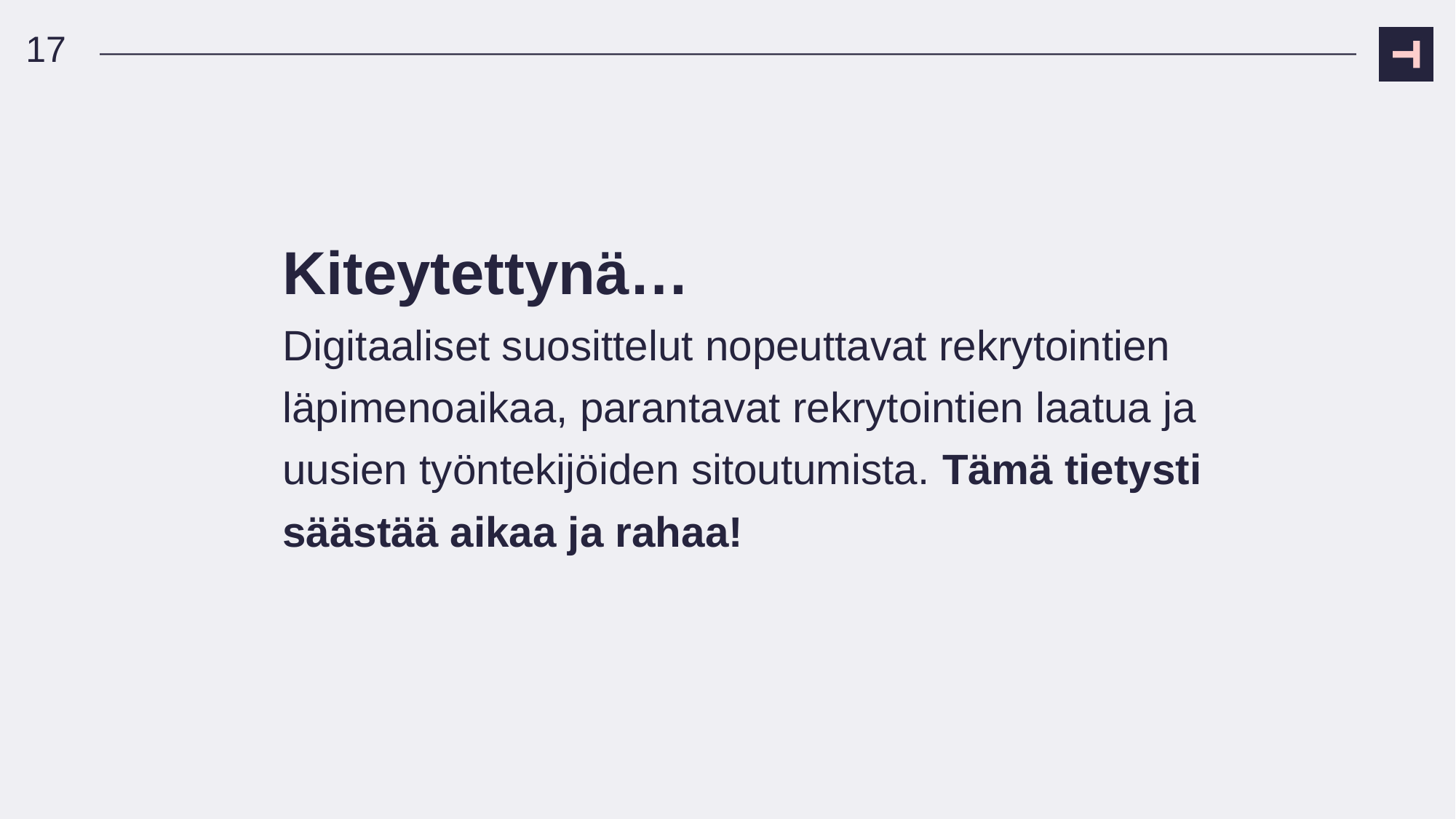

17
# Kiteytettynä… Digitaaliset suosittelut nopeuttavat rekrytointien läpimenoaikaa, parantavat rekrytointien laatua ja uusien työntekijöiden sitoutumista. Tämä tietysti säästää aikaa ja rahaa!